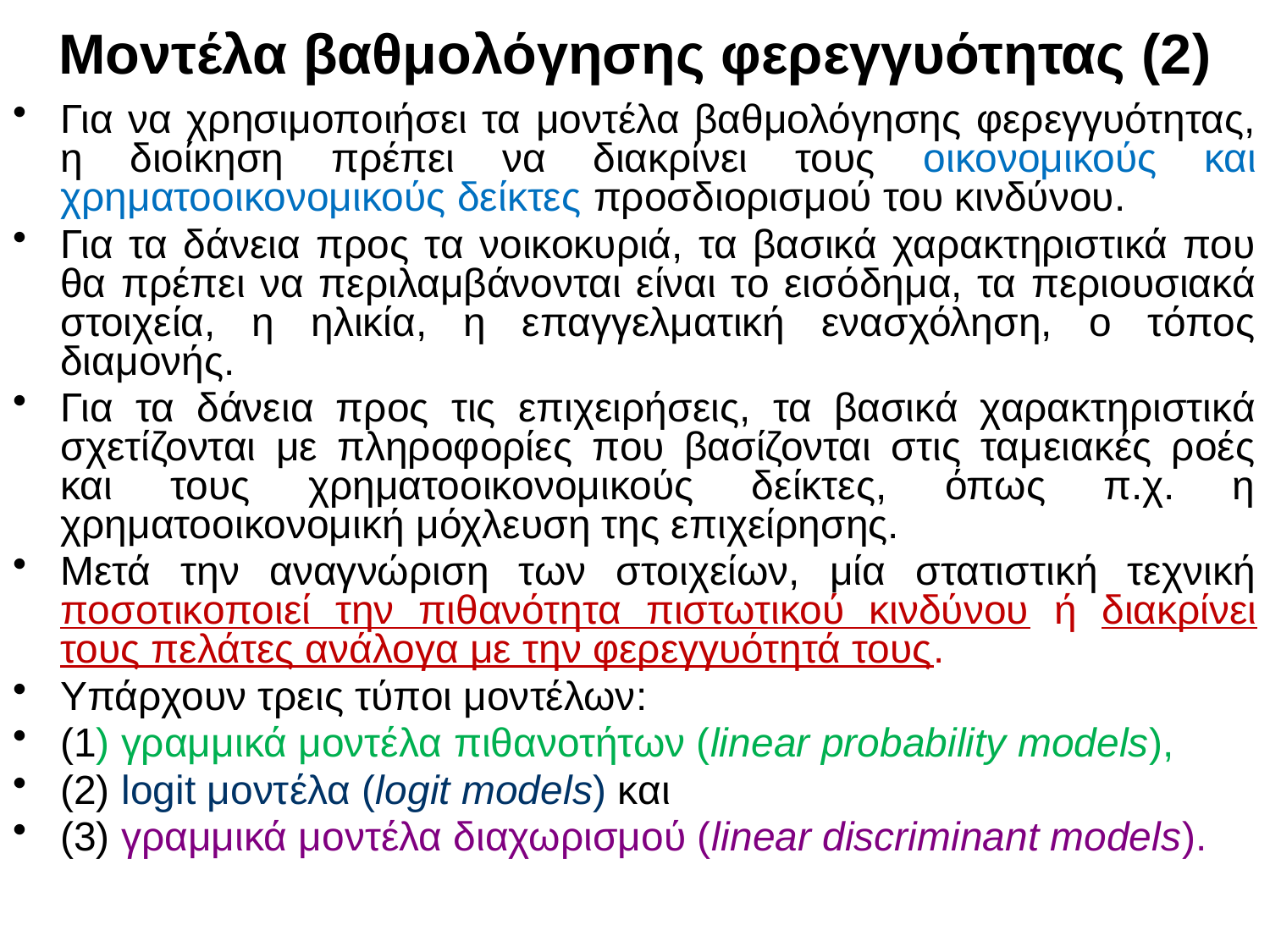

# Μοντέλα βαθμολόγησης φερεγγυότητας (2)
Για να χρησιμοποιήσει τα μοντέλα βαθμολόγησης φερεγγυότητας, η διοίκηση πρέπει να διακρίνει τους οικονομικούς και χρηματοοικονομικούς δείκτες προσδιορισμού του κινδύνου.
Για τα δάνεια προς τα νοικοκυριά, τα βασικά χαρακτηριστικά που θα πρέπει να περιλαμβάνονται είναι το εισόδημα, τα περιουσιακά στοιχεία, η ηλικία, η επαγγελματική ενασχόληση, ο τόπος διαμονής.
Για τα δάνεια προς τις επιχειρήσεις, τα βασικά χαρακτηριστικά σχετίζονται με πληροφορίες που βασίζονται στις ταμειακές ροές και τους χρηματοοικονομικούς δείκτες, όπως π.χ. η χρηματοοικονομική μόχλευση της επιχείρησης.
Μετά την αναγνώριση των στοιχείων, μία στατιστική τεχνική ποσοτικοποιεί την πιθανότητα πιστωτικού κινδύνου ή διακρίνει τους πελάτες ανάλογα με την φερεγγυότητά τους.
Υπάρχουν τρεις τύποι μοντέλων:
(1) γραμμικά μοντέλα πιθανοτήτων (linear probability models),
(2) logit μοντέλα (logit models) και
(3) γραμμικά μοντέλα διαχωρισμού (linear discriminant models).